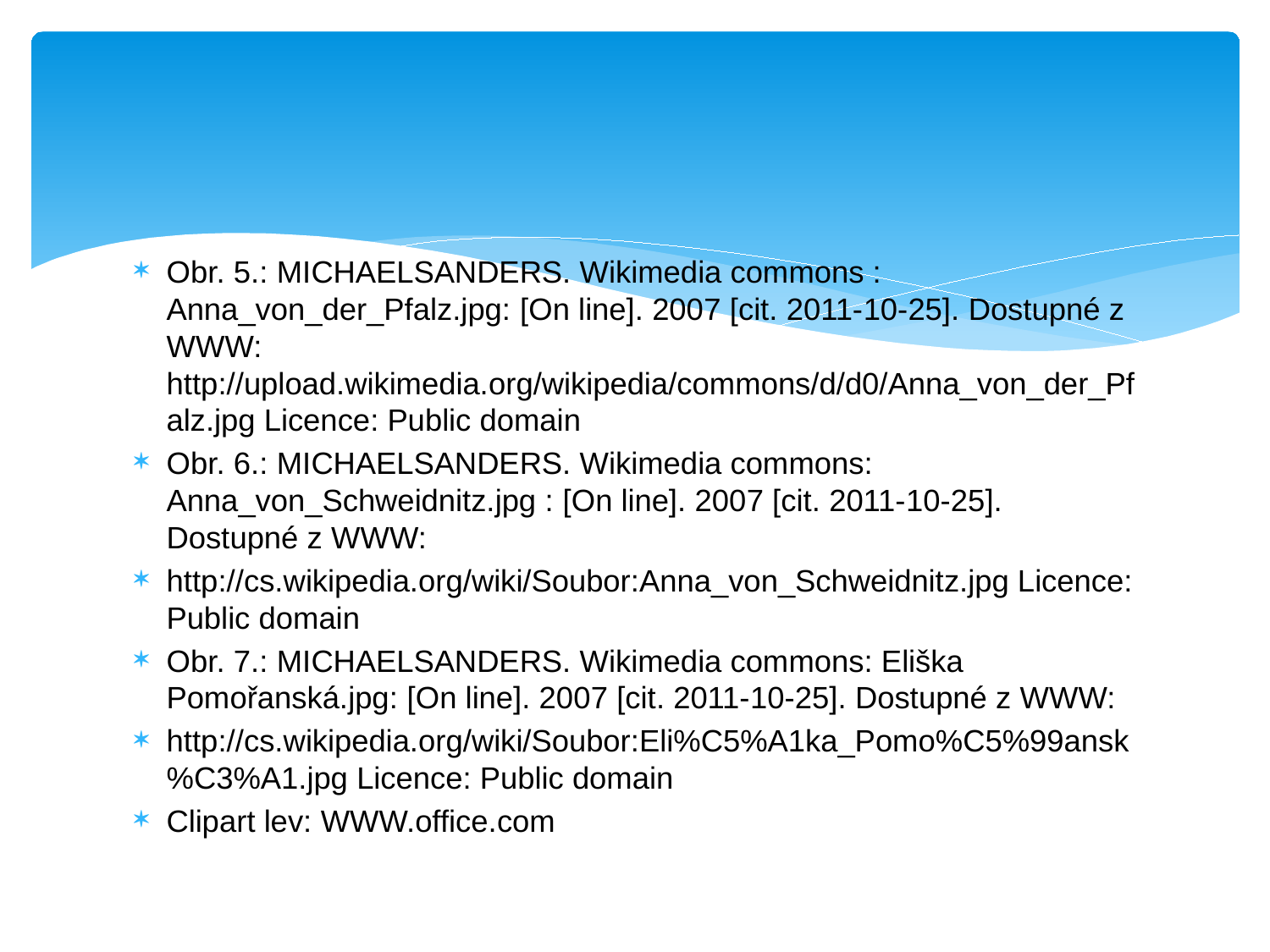

Obr. 5.: MICHAELSANDERS. Wikimedia commons : Anna_von_der_Pfalz.jpg: [On line]. 2007 [cit. 2011-10-25]. Dostupné z WWW: http://upload.wikimedia.org/wikipedia/commons/d/d0/Anna_von_der_Pfalz.jpg Licence: Public domain
Obr. 6.: MICHAELSANDERS. Wikimedia commons: Anna_von_Schweidnitz.jpg : [On line]. 2007 [cit. 2011-10-25]. Dostupné z WWW:
http://cs.wikipedia.org/wiki/Soubor:Anna_von_Schweidnitz.jpg Licence: Public domain
Obr. 7.: MICHAELSANDERS. Wikimedia commons: Eliška Pomořanská.jpg: [On line]. 2007 [cit. 2011-10-25]. Dostupné z WWW:
http://cs.wikipedia.org/wiki/Soubor:Eli%C5%A1ka_Pomo%C5%99ansk%C3%A1.jpg Licence: Public domain
Clipart lev: WWW.office.com